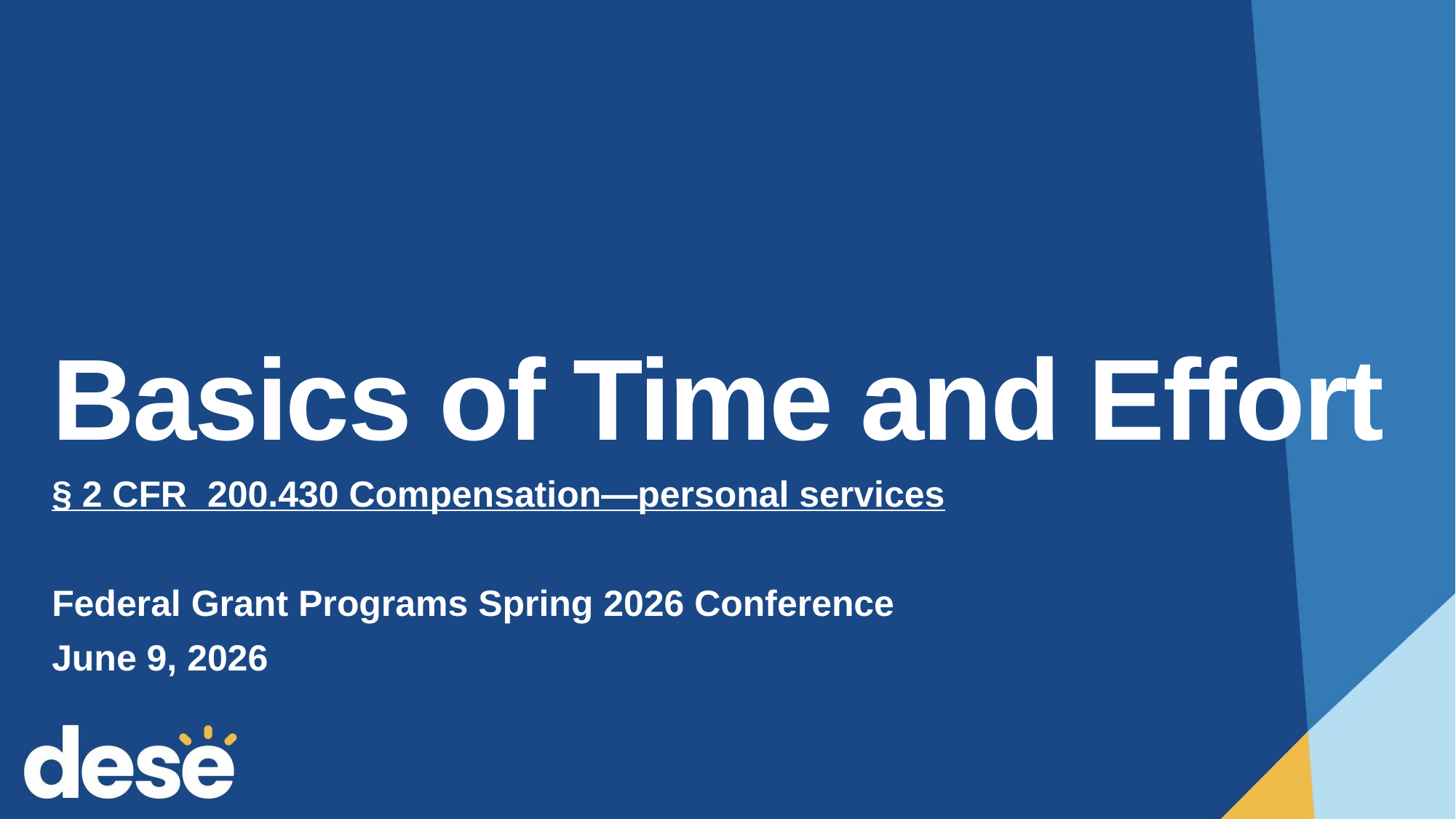

# Basics of Time and Effort
§ 2 CFR  200.430 Compensation—personal services

Federal Grant Programs Spring 2026 Conference
June 9, 2026